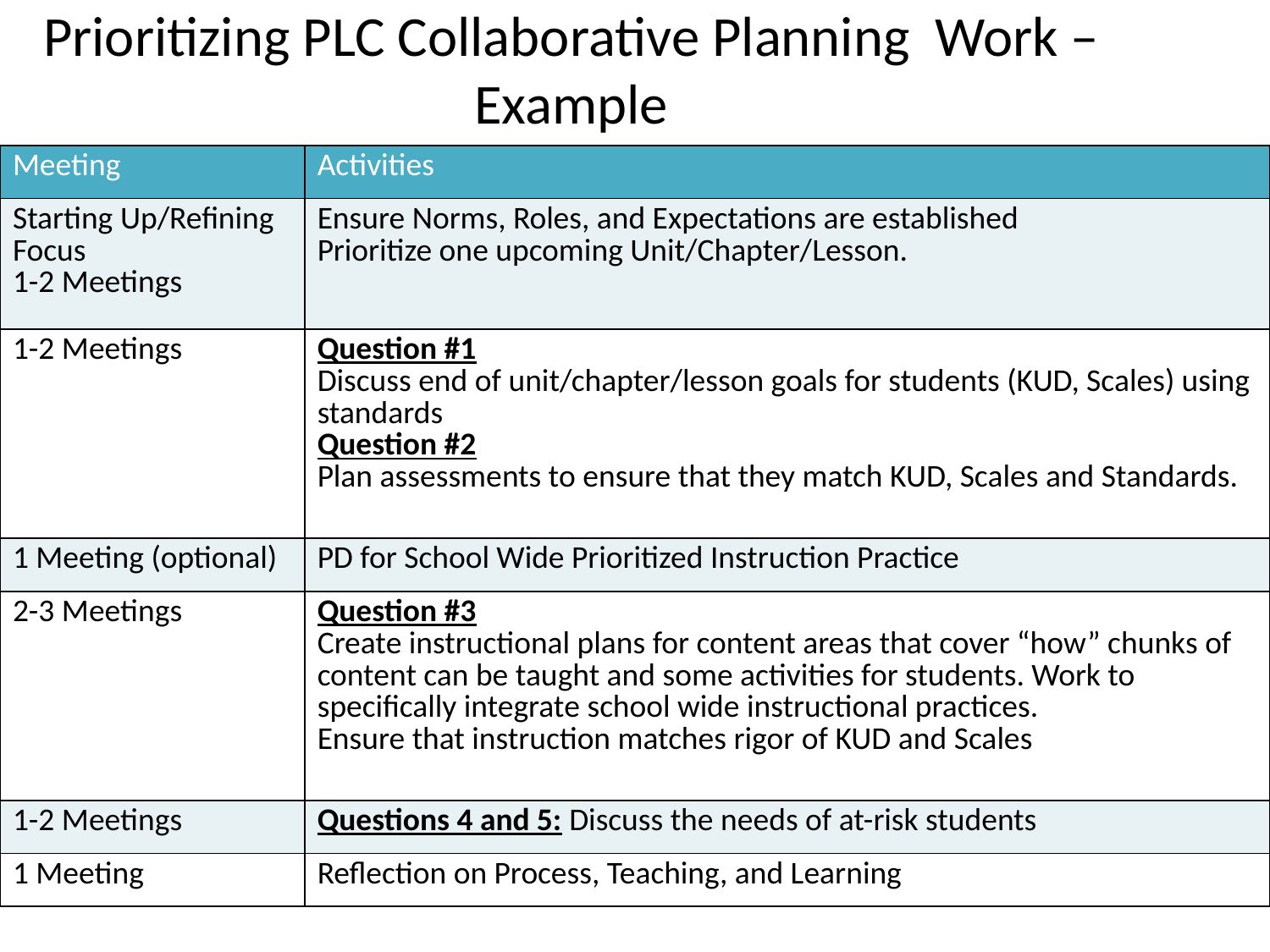

# Prioritizing PLC Collaborative Planning  Work –Example
| Meeting | Activities |
| --- | --- |
| Starting Up/Refining Focus 1-2 Meetings | Ensure Norms, Roles, and Expectations are established Prioritize one upcoming Unit/Chapter/Lesson. |
| 1-2 Meetings | Question #1 Discuss end of unit/chapter/lesson goals for students (KUD, Scales) using standards Question #2 Plan assessments to ensure that they match KUD, Scales and Standards. |
| 1 Meeting (optional) | PD for School Wide Prioritized Instruction Practice |
| 2-3 Meetings | Question #3 Create instructional plans for content areas that cover “how” chunks of content can be taught and some activities for students. Work to specifically integrate school wide instructional practices. Ensure that instruction matches rigor of KUD and Scales |
| 1-2 Meetings | Questions 4 and 5: Discuss the needs of at-risk students |
| 1 Meeting | Reflection on Process, Teaching, and Learning |